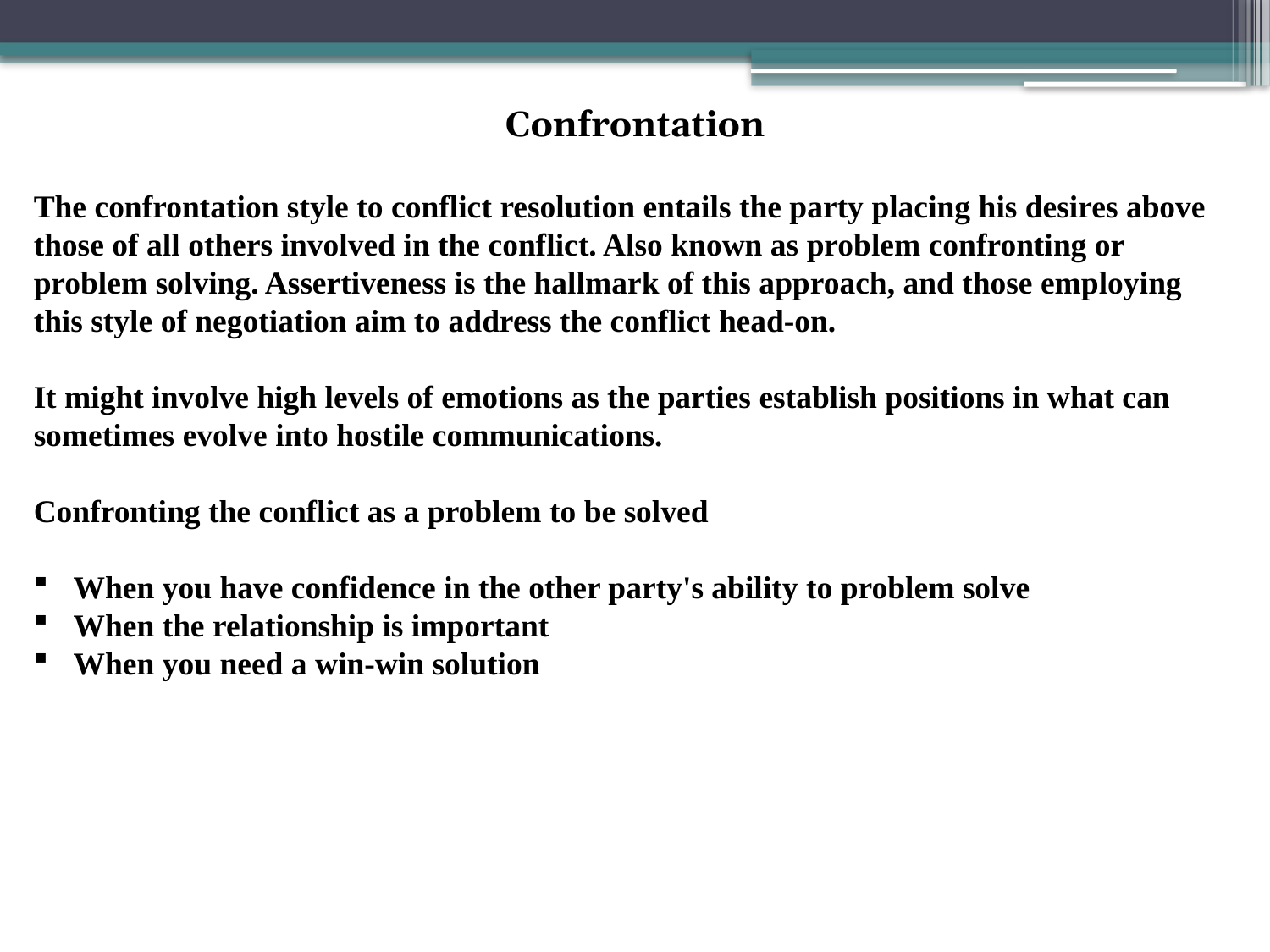

Confrontation

The confrontation style to conflict resolution entails the party placing his desires above those of all others involved in the conflict. Also known as problem confronting or problem solving. Assertiveness is the hallmark of this approach, and those employing this style of negotiation aim to address the conflict head-on.

It might involve high levels of emotions as the parties establish positions in what can sometimes evolve into hostile communications.

Confronting the conflict as a problem to be solved

When you have confidence in the other party's ability to problem solve
When the relationship is important
When you need a win-win solution